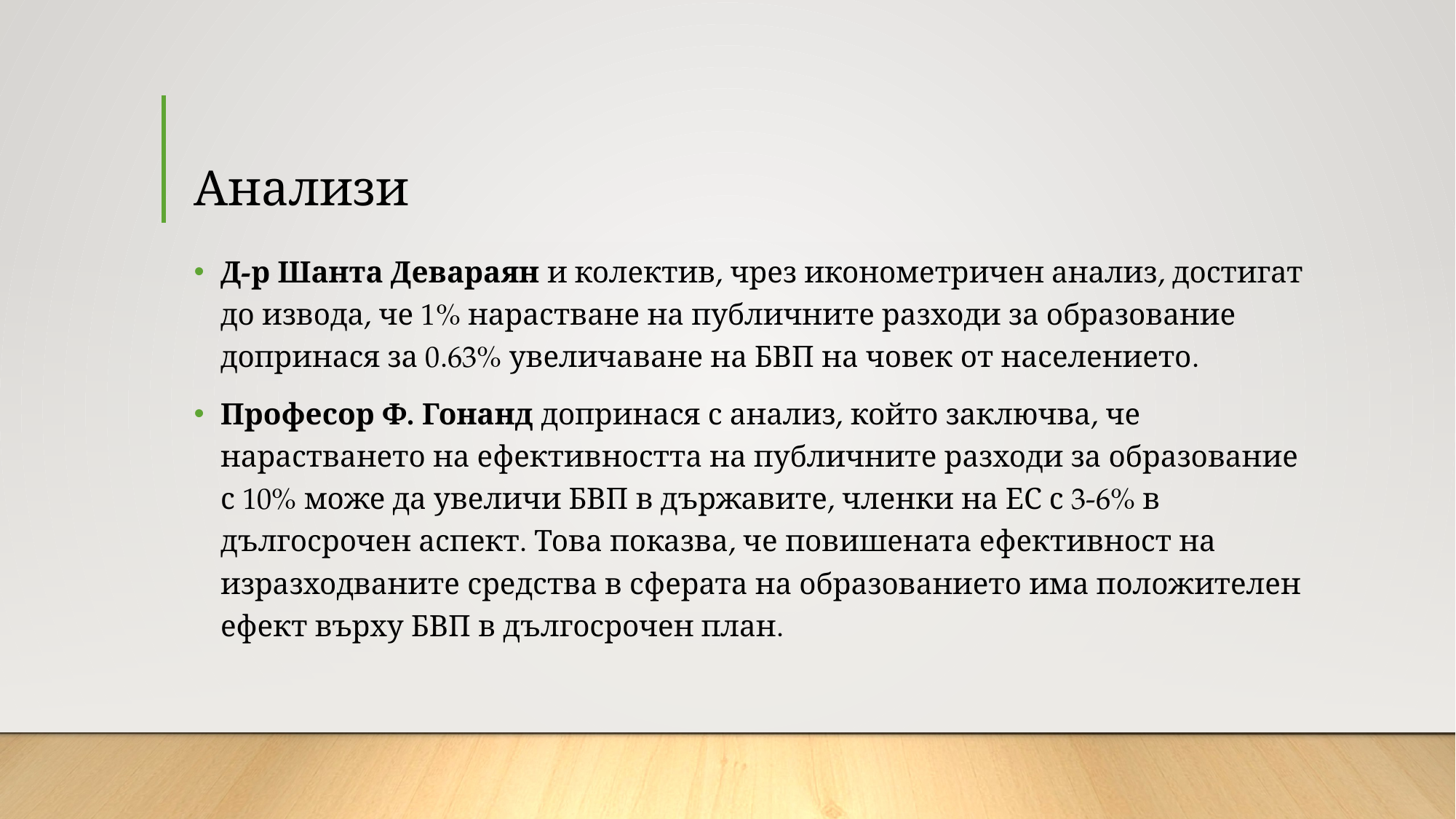

# Анализи
Д-р Шанта Девараян и колектив, чрез иконометричен анализ, достигат до извода, че 1% нарастване на публичните разходи за образование допринася за 0.63% увеличаване на БВП на човек от населението.
Професор Ф. Гонанд допринася с анализ, който заключва, че нарастването на ефективността на публичните разходи за образование с 10% може да увеличи БВП в държавите, членки на ЕС с 3-6% в дългосрочен аспект. Това показва, че повишената ефективност на изразходваните средства в сферата на образованието има положителен ефект върху БВП в дългосрочен план.